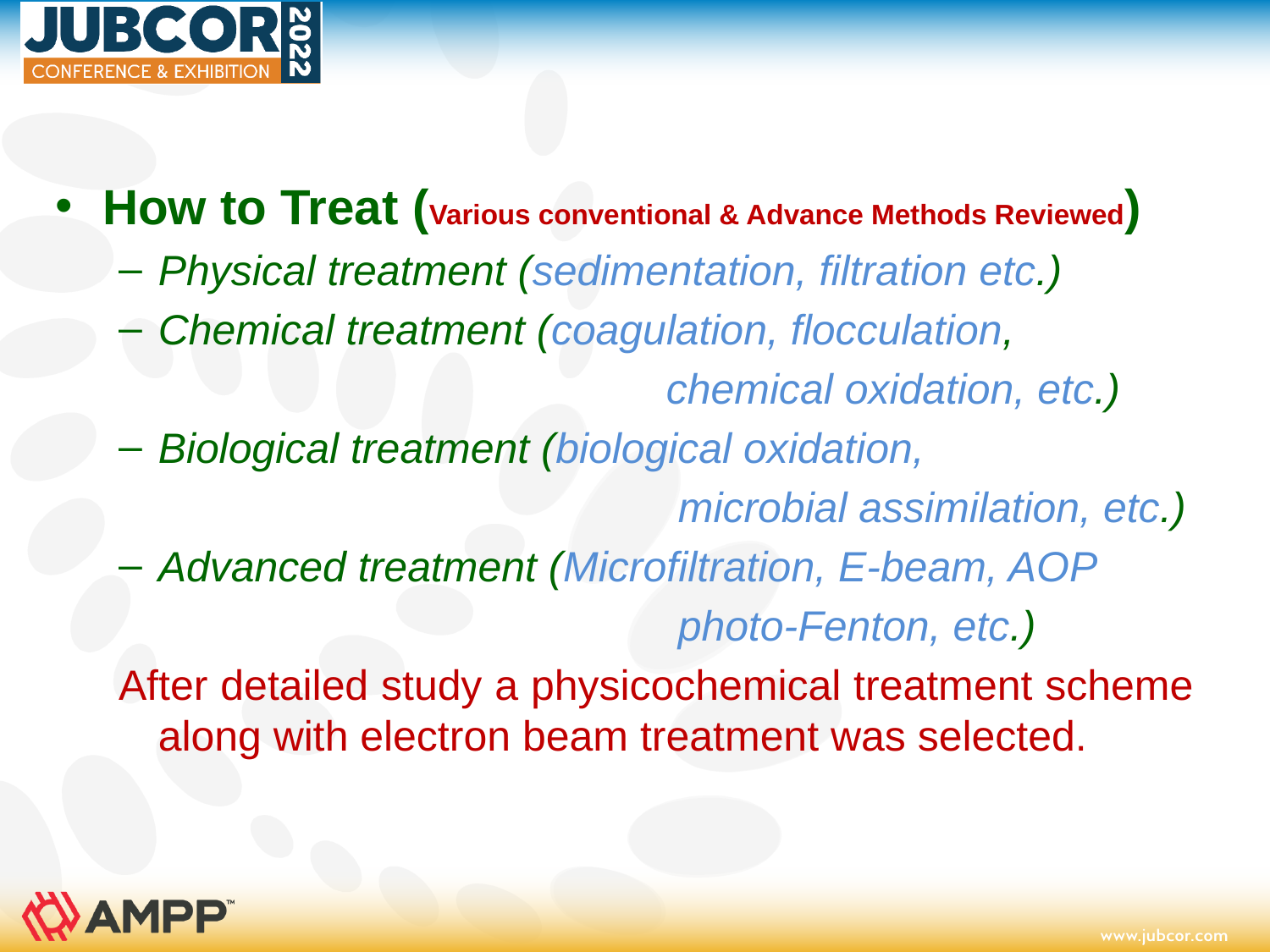

#
How to Treat (Various conventional & Advance Methods Reviewed)
Physical treatment (sedimentation, filtration etc.)
Chemical treatment (coagulation, flocculation,
					chemical oxidation, etc.)
Biological treatment (biological oxidation,
					 microbial assimilation, etc.)
Advanced treatment (Microfiltration, E-beam, AOP
					 photo-Fenton, etc.)
After detailed study a physicochemical treatment scheme along with electron beam treatment was selected.